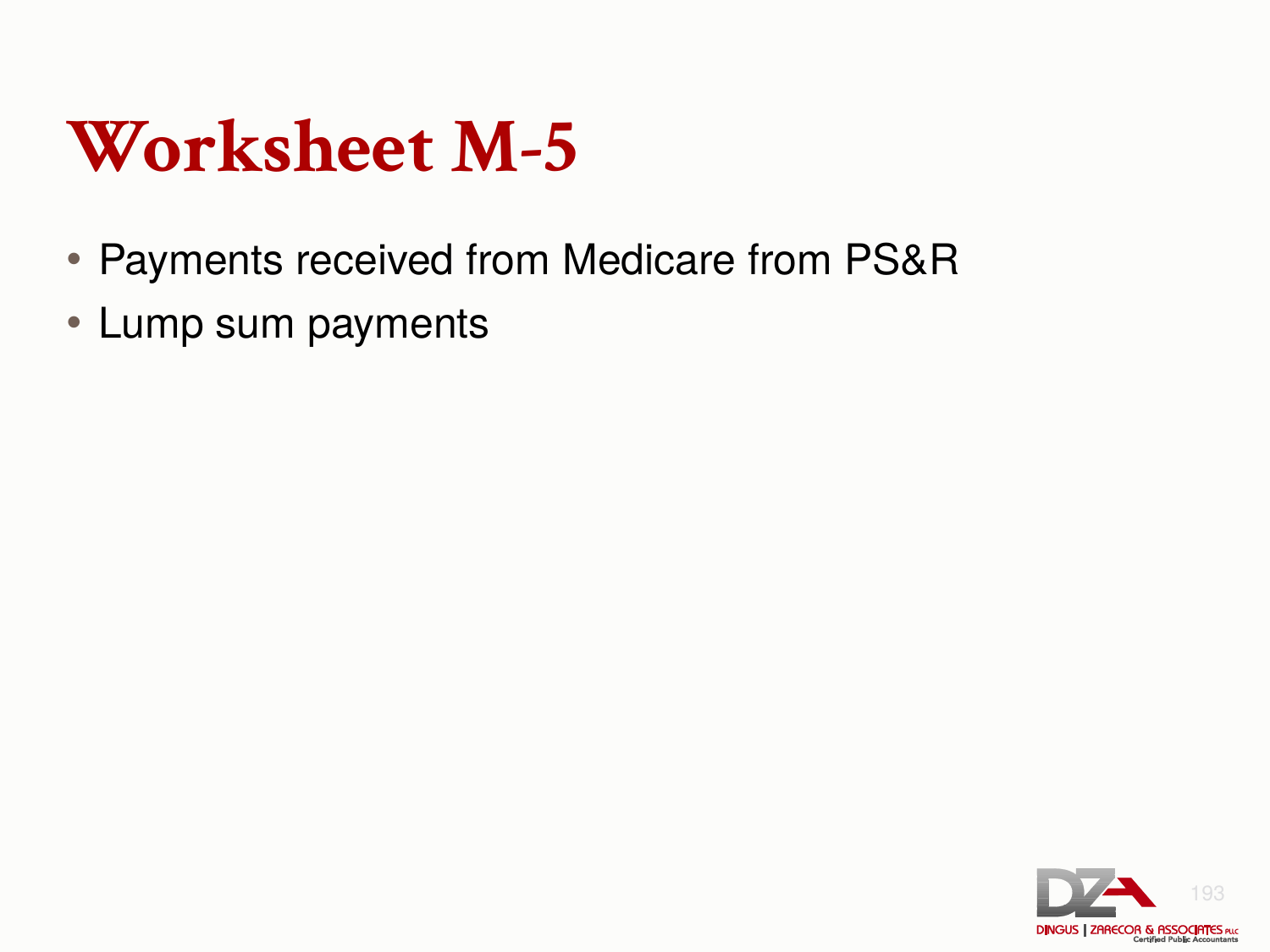

# Worksheet M-5
Payments received from Medicare from PS&R
Lump sum payments
193